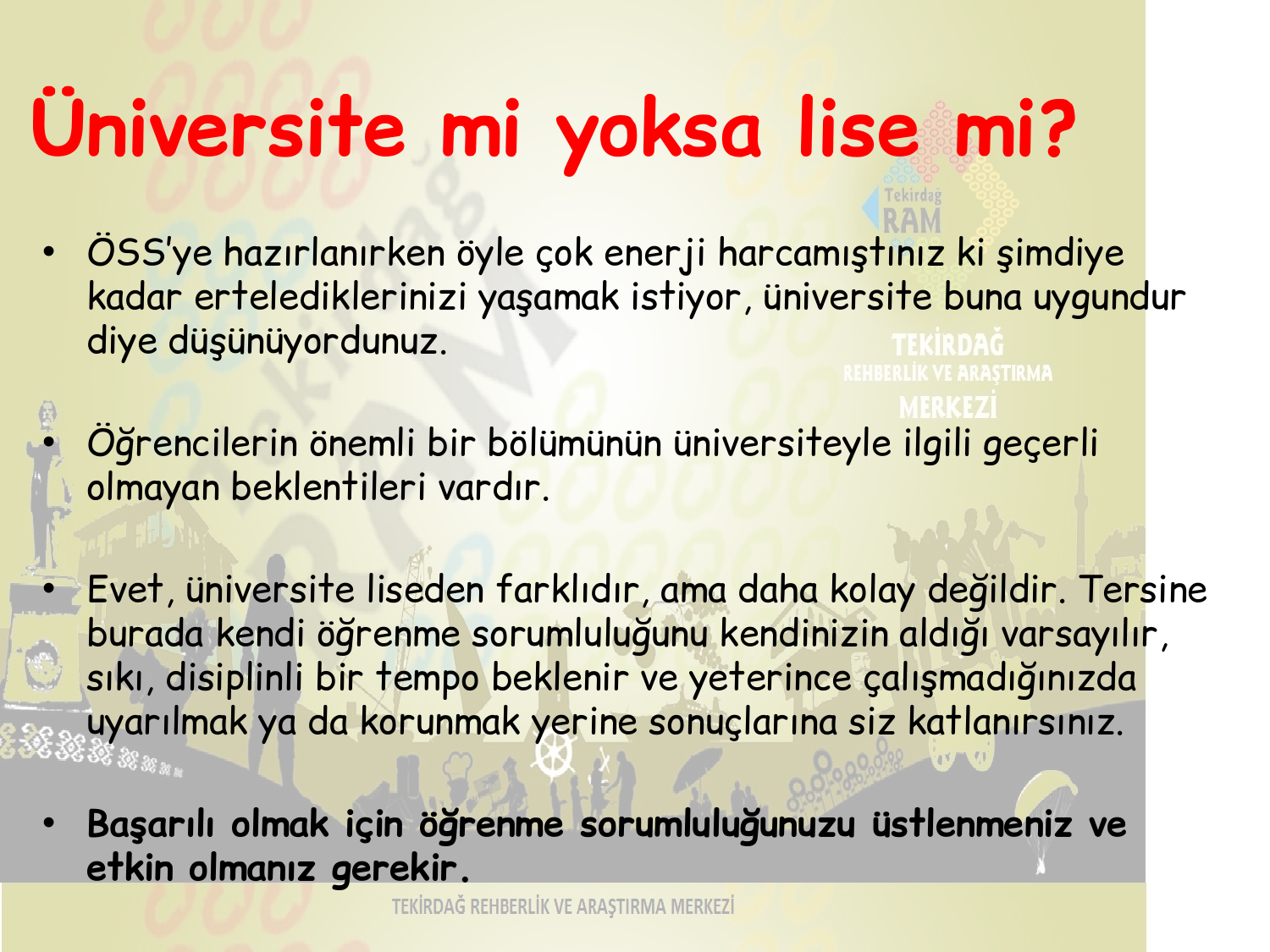

# Üniversite mi yoksa lise mi?
ÖSS’ye hazırlanırken öyle çok enerji harcamıştınız ki şimdiye kadar ertelediklerinizi yaşamak istiyor, üniversite buna uygundur diye düşünüyordunuz.

Öğrencilerin önemli bir bölümünün üniversiteyle ilgili geçerli olmayan beklentileri vardır.

Evet, üniversite liseden farklıdır, ama daha kolay değildir. Tersine burada kendi öğrenme sorumluluğunu kendinizin aldığı varsayılır, sıkı, disiplinli bir tempo beklenir ve yeterince çalışmadığınızda uyarılmak ya da korunmak yerine sonuçlarına siz katlanırsınız.

Başarılı olmak için öğrenme sorumluluğunuzu üstlenmeniz ve etkin olmanız gerekir.